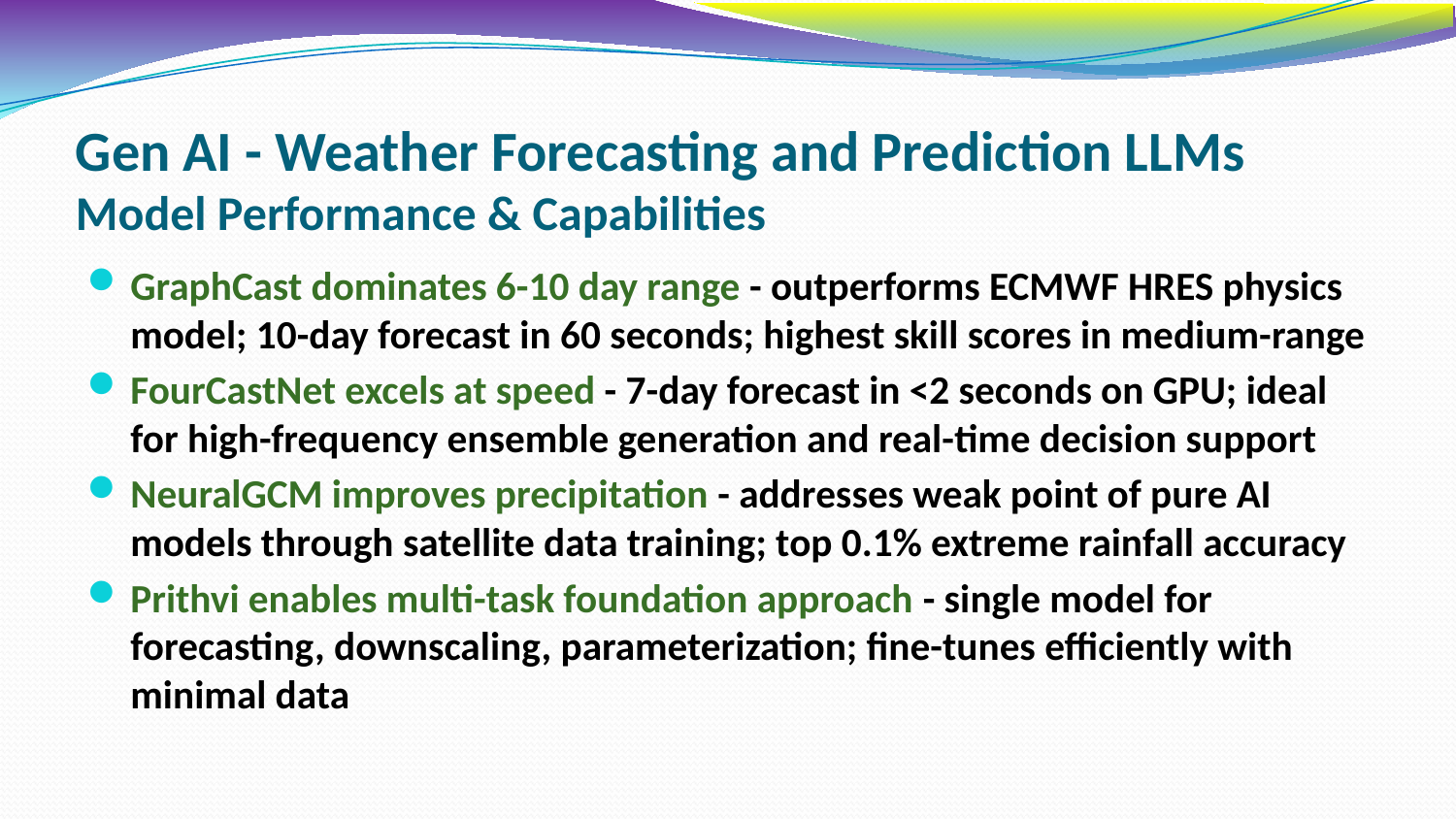

# Gen AI - Weather Forecasting and Prediction LLMs Model Performance & Capabilities

GraphCast dominates 6-10 day range - outperforms ECMWF HRES physics model; 10-day forecast in 60 seconds; highest skill scores in medium-range
FourCastNet excels at speed - 7-day forecast in <2 seconds on GPU; ideal for high-frequency ensemble generation and real-time decision support
NeuralGCM improves precipitation - addresses weak point of pure AI models through satellite data training; top 0.1% extreme rainfall accuracy
Prithvi enables multi-task foundation approach - single model for forecasting, downscaling, parameterization; fine-tunes efficiently with minimal data